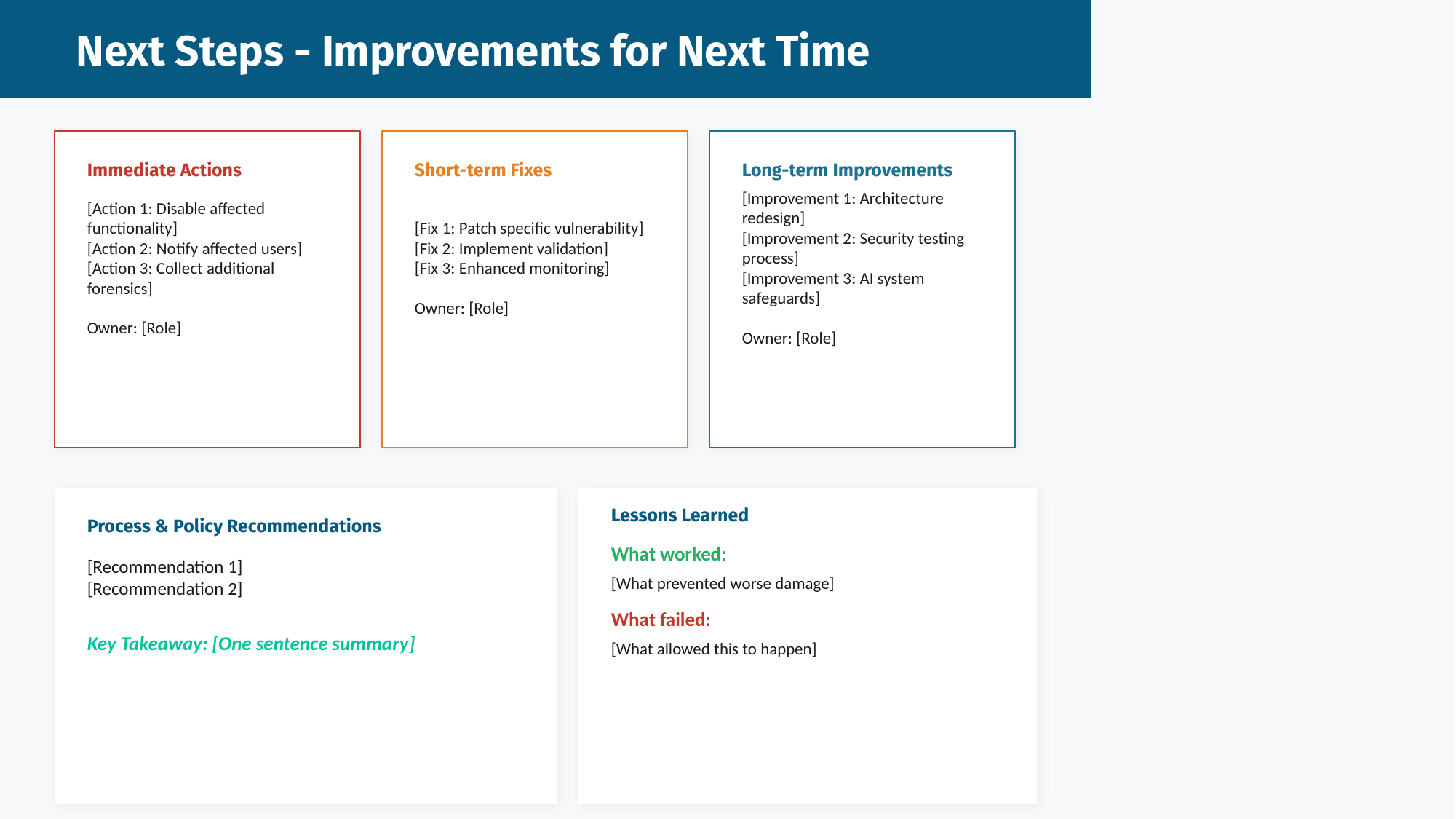

Next Steps - Improvements for Next Time

Immediate Actions
Short-term Fixes
Long-term Improvements
[Action 1: Disable affected functionality]
[Action 2: Notify affected users]
[Action 3: Collect additional forensics]

Owner: [Role]
[Fix 1: Patch specific vulnerability]
[Fix 2: Implement validation]
[Fix 3: Enhanced monitoring]

Owner: [Role]
[Improvement 1: Architecture redesign]
[Improvement 2: Security testing process]
[Improvement 3: AI system safeguards]

Owner: [Role]

Lessons Learned
Process & Policy Recommendations
What worked:
[Recommendation 1]
[Recommendation 2]
[What prevented worse damage]
What failed:
Key Takeaway: [One sentence summary]
[What allowed this to happen]